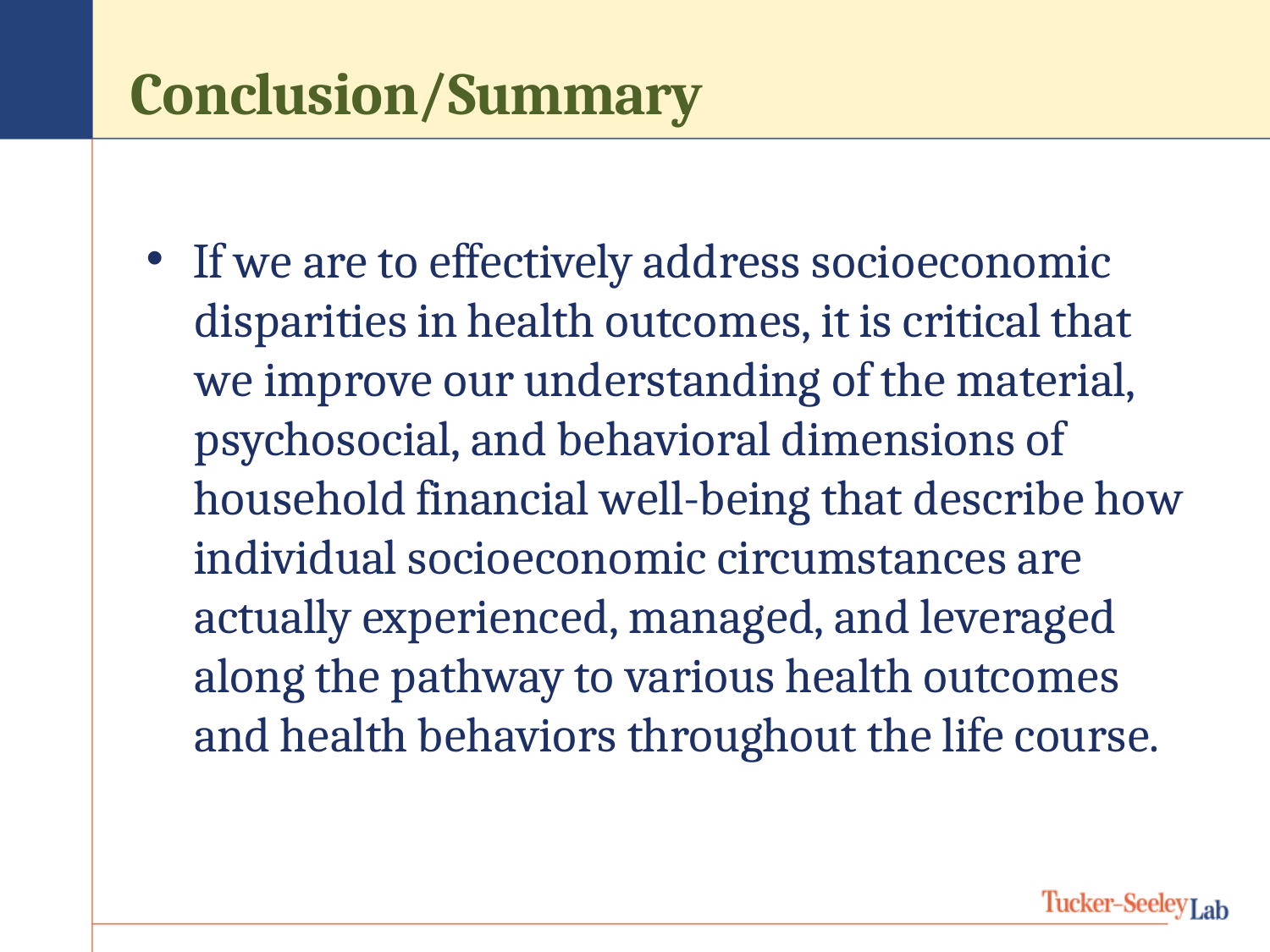

# Conclusion/Summary
If we are to effectively address socioeconomic disparities in health outcomes, it is critical that we improve our understanding of the material, psychosocial, and behavioral dimensions of household financial well-being that describe how individual socioeconomic circumstances are actually experienced, managed, and leveraged along the pathway to various health outcomes and health behaviors throughout the life course.